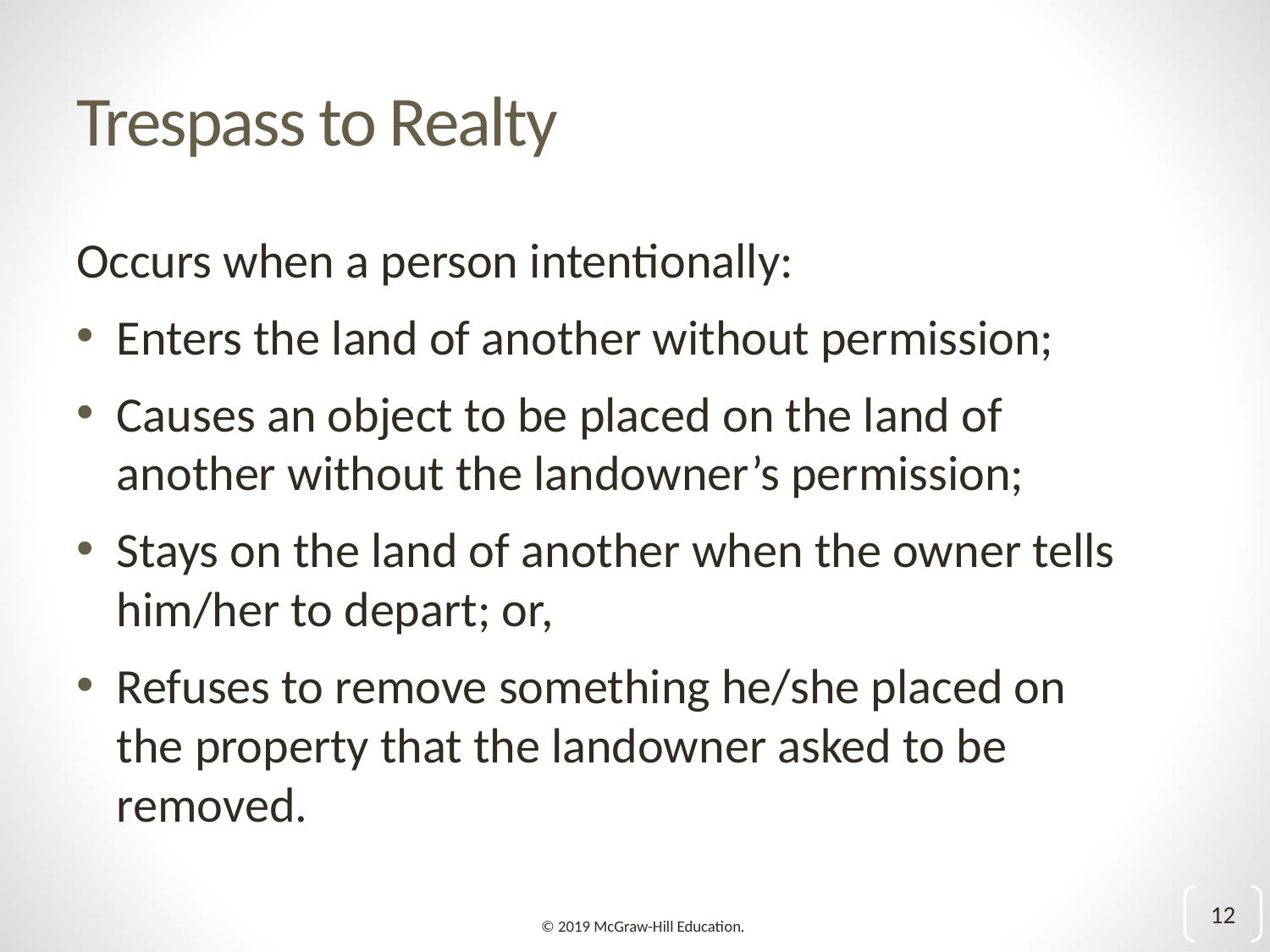

# Trespass to Realty
Occurs when a person intentionally:
Enters the land of another without permission;
Causes an object to be placed on the land of another without the landowner’s permission;
Stays on the land of another when the owner tells him/her to depart; or,
Refuses to remove something he/she placed on the property that the landowner asked to be removed.
12